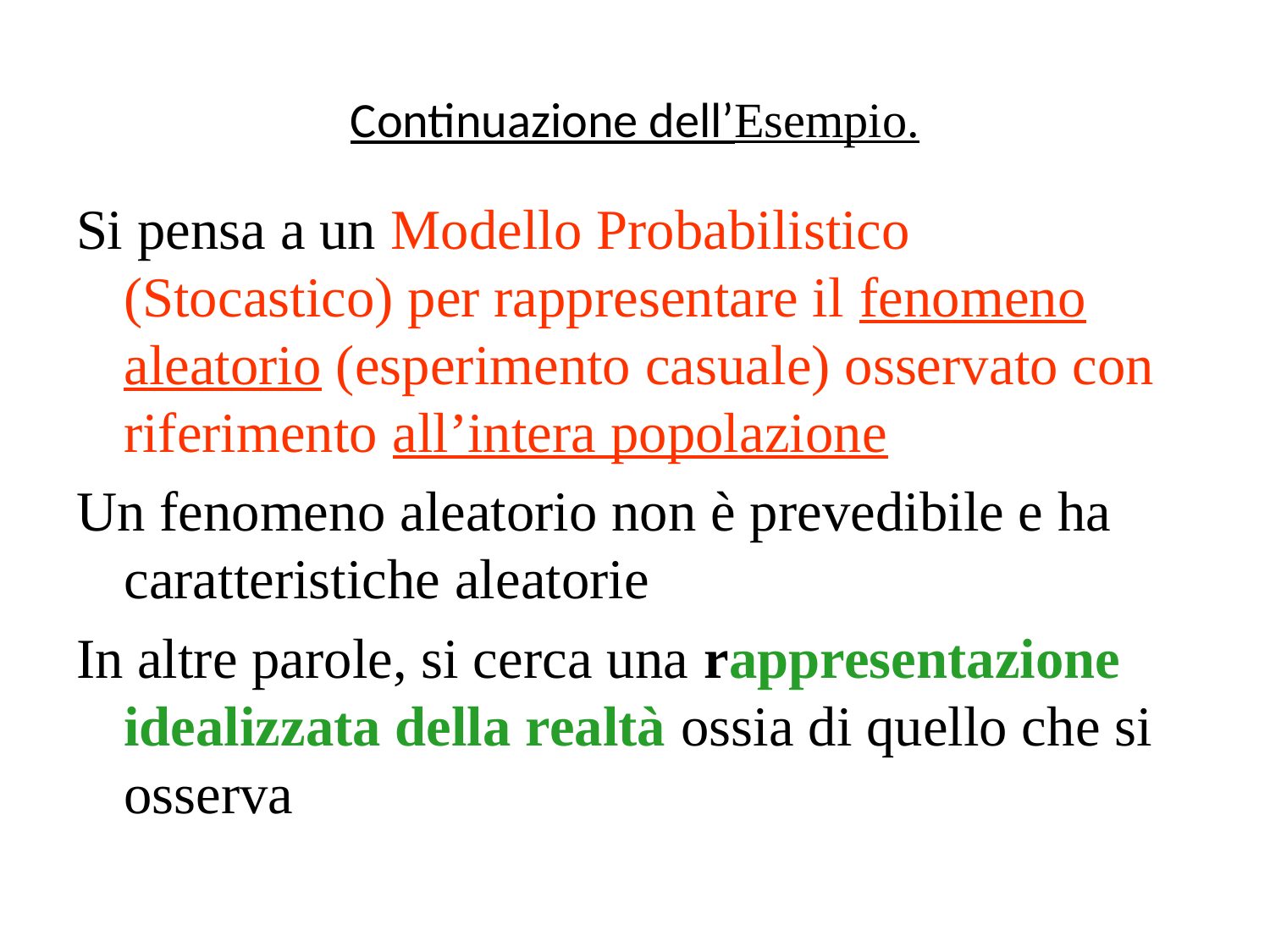

# Continuazione dell’Esempio.
Si pensa a un Modello Probabilistico (Stocastico) per rappresentare il fenomeno aleatorio (esperimento casuale) osservato con riferimento all’intera popolazione
Un fenomeno aleatorio non è prevedibile e ha caratteristiche aleatorie
In altre parole, si cerca una rappresentazione idealizzata della realtà ossia di quello che si osserva